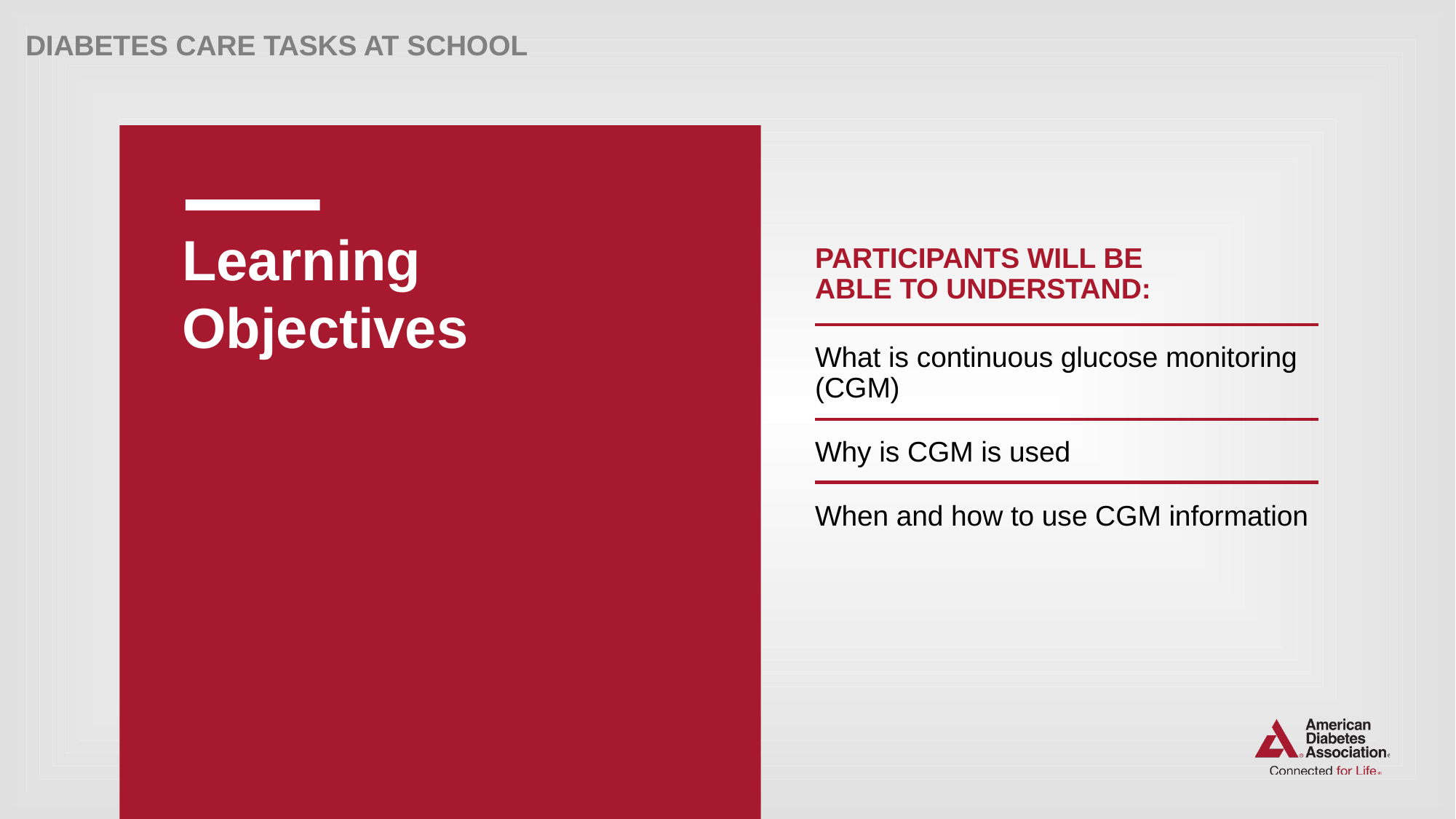

# Learning Objectives
PARTICIPANTS WILL BE
ABLE TO UNDERSTAND:

What is continuous glucose monitoring (CGM)

Why is CGM is used

When and how to use CGM information